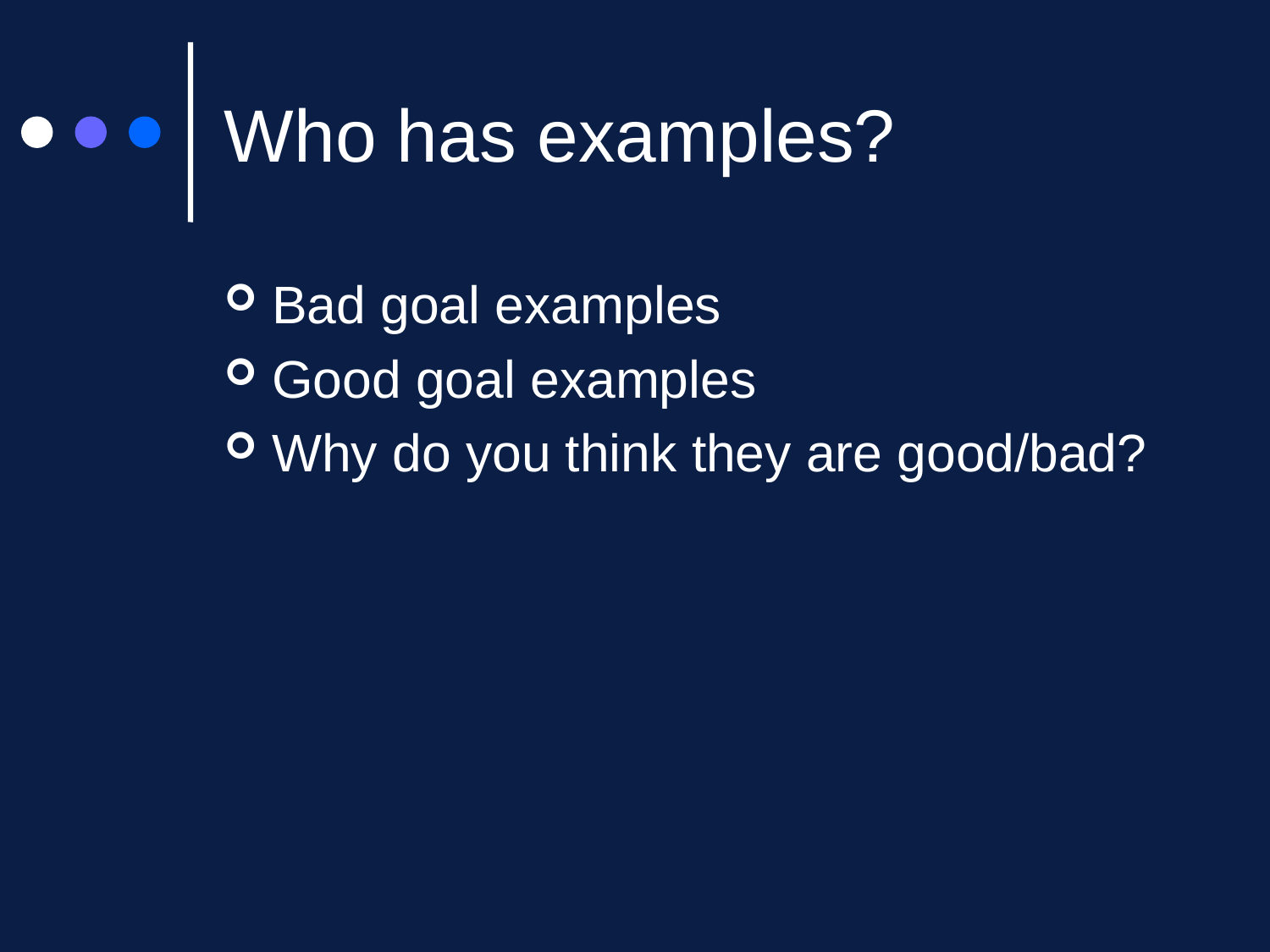

# Who has examples?
Bad goal examples
Good goal examples
Why do you think they are good/bad?